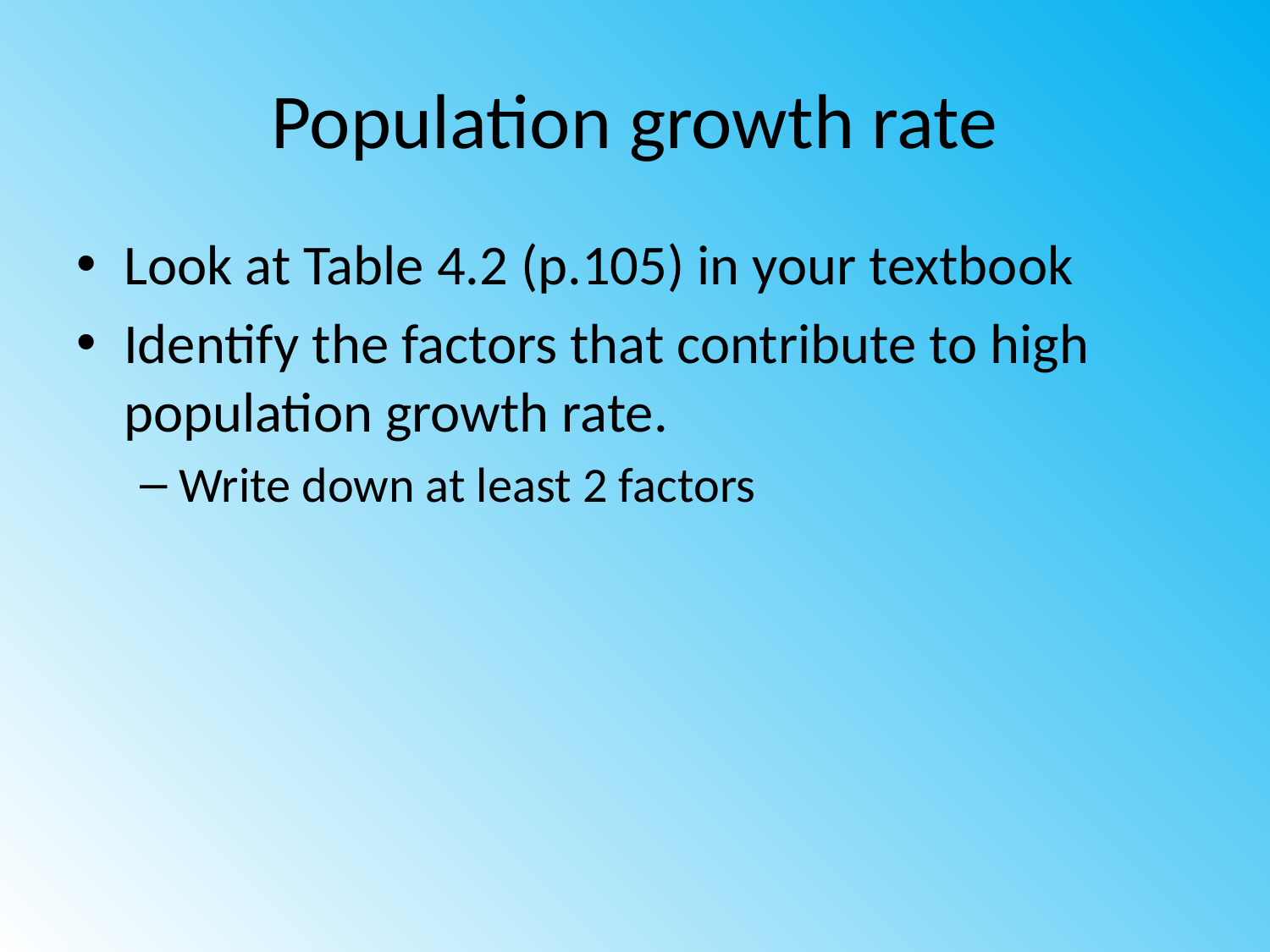

# Population growth rate
Look at Table 4.2 (p.105) in your textbook
Identify the factors that contribute to high population growth rate.
Write down at least 2 factors